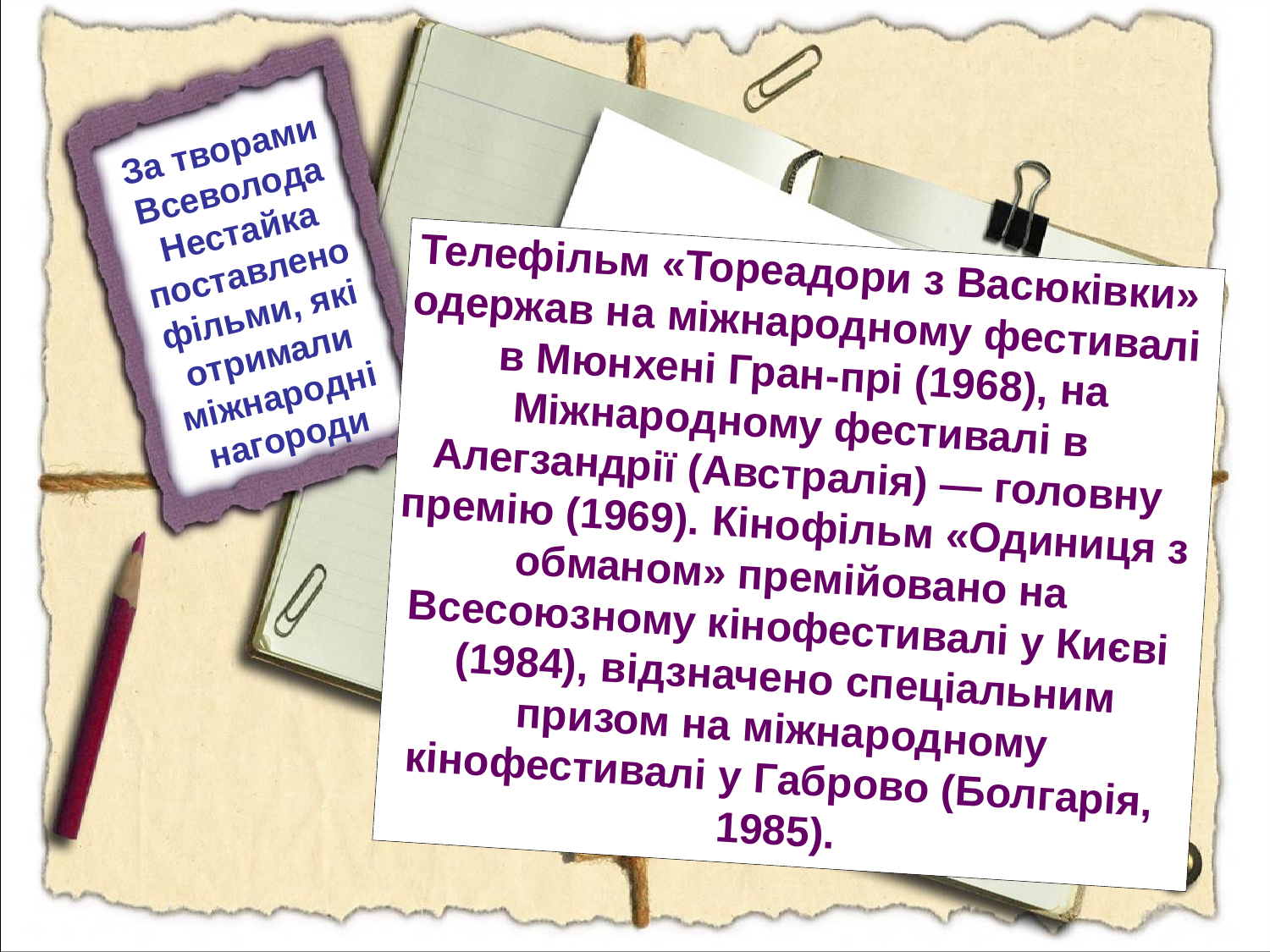

За творами Всеволода Нестайка поставлено фільми, які отримали міжнародні нагороди
Телефільм «Тореадори з Васюківки» одержав на міжнародному фестивалі в Мюнхені Гран-прі (1968), на Міжнародному фестивалі в Алегзандрії (Австралія) — головну премію (1969). Кінофільм «Одиниця з обманом» премійовано на Всесоюзному кінофестивалі у Києві (1984), відзначено спеціальним призом на міжнародному кінофестивалі у Габрово (Болгарія, 1985).